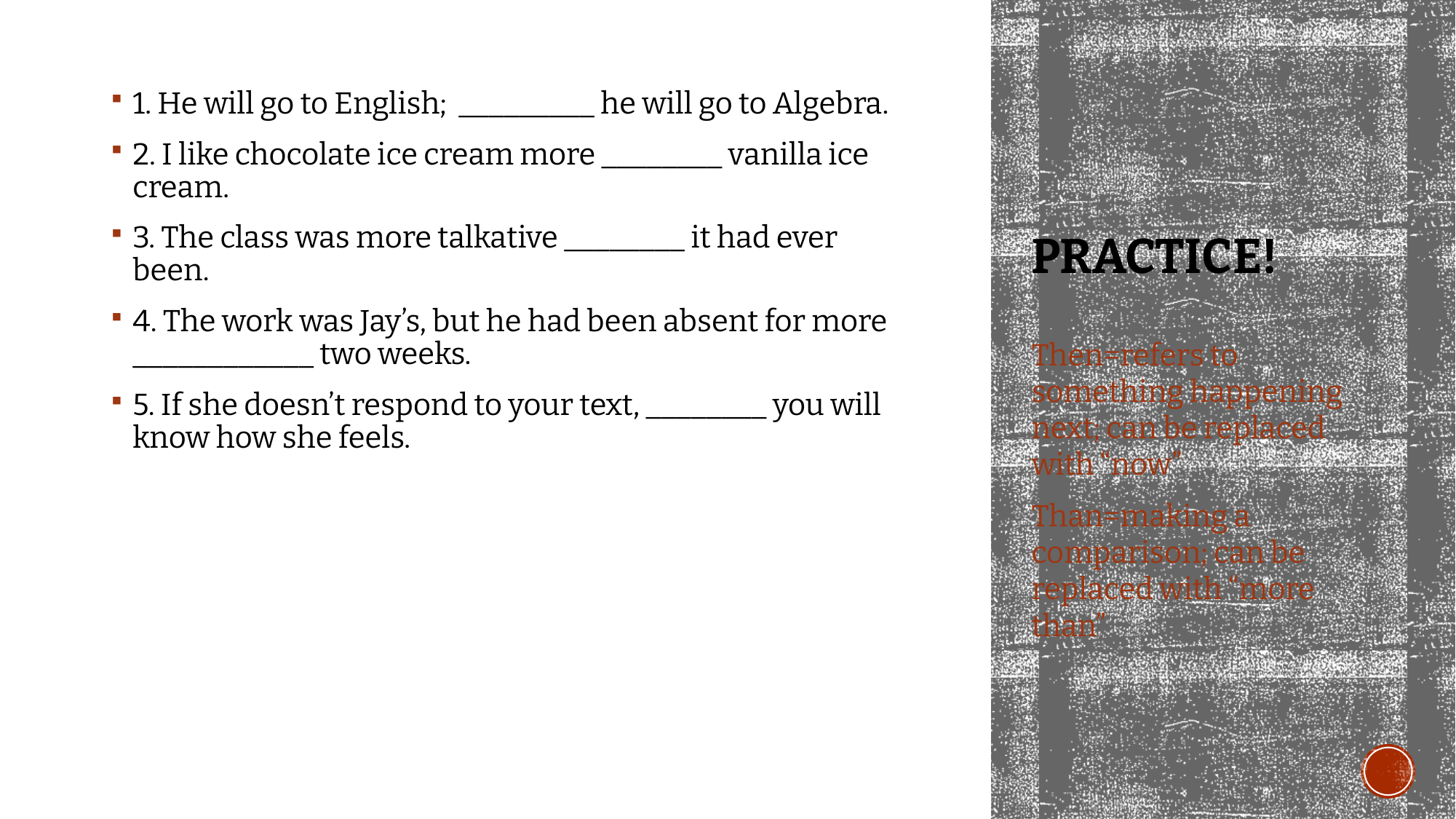

1. He will go to English;  _________ he will go to Algebra.
2. I like chocolate ice cream more ________ vanilla ice cream.
3. The class was more talkative ________ it had ever been.
4. The work was Jay’s, but he had been absent for more ____________ two weeks.
5. If she doesn’t respond to your text, ________ you will know how she feels.
# Practice!

Then=refers to something happening next; can be replaced with “now”
Than=making a comparison; can be replaced with “more than”